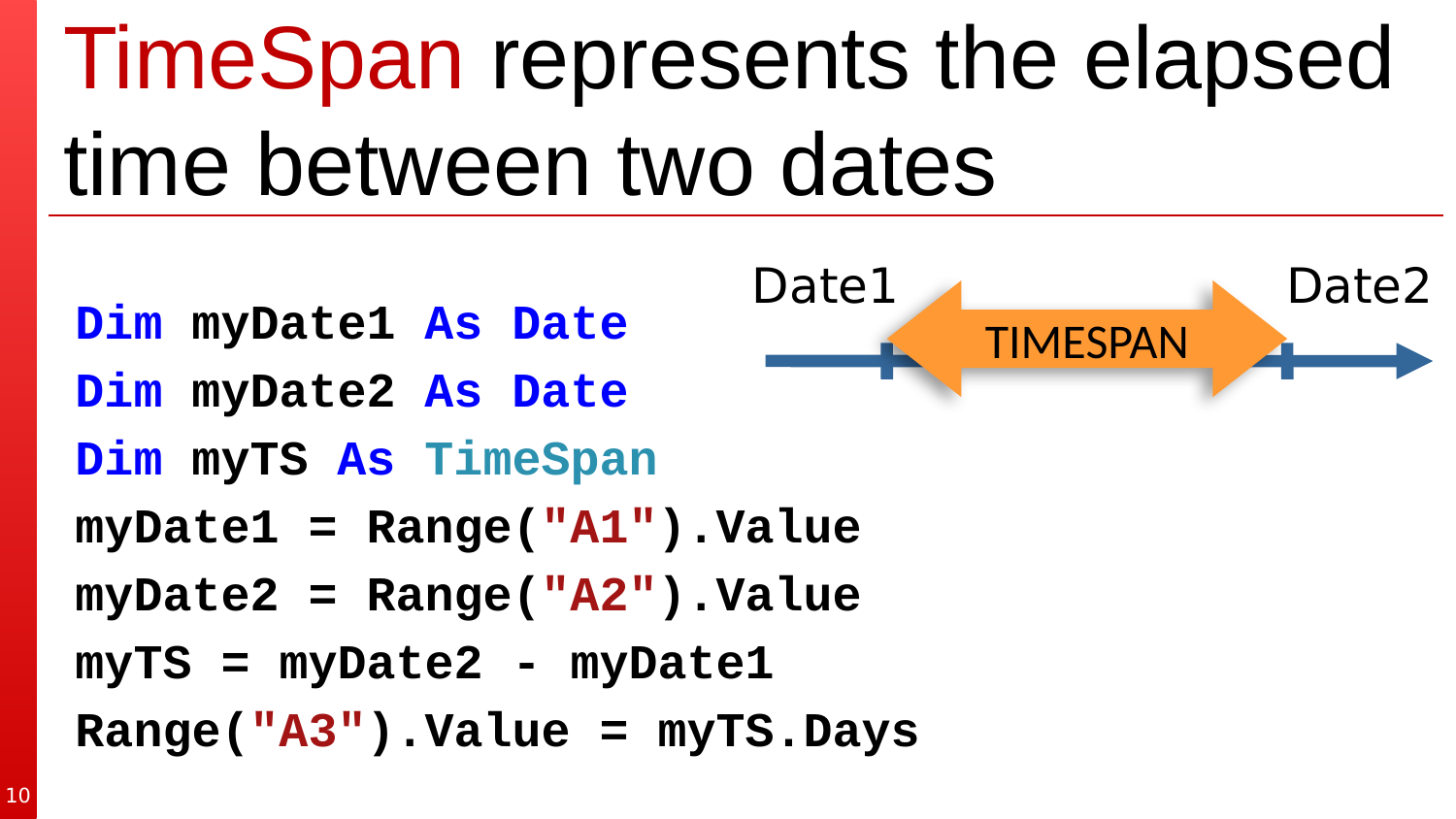

# TimeSpan represents the elapsed time between two dates

Dim myDate1 As Date
Dim myDate2 As Date
Dim myTS As TimeSpan
myDate1 = Range("A1").Value
myDate2 = Range("A2").Value
myTS = myDate2 - myDate1
Range("A3").Value = myTS.Days
Date1
Date2
TIMESPAN

10